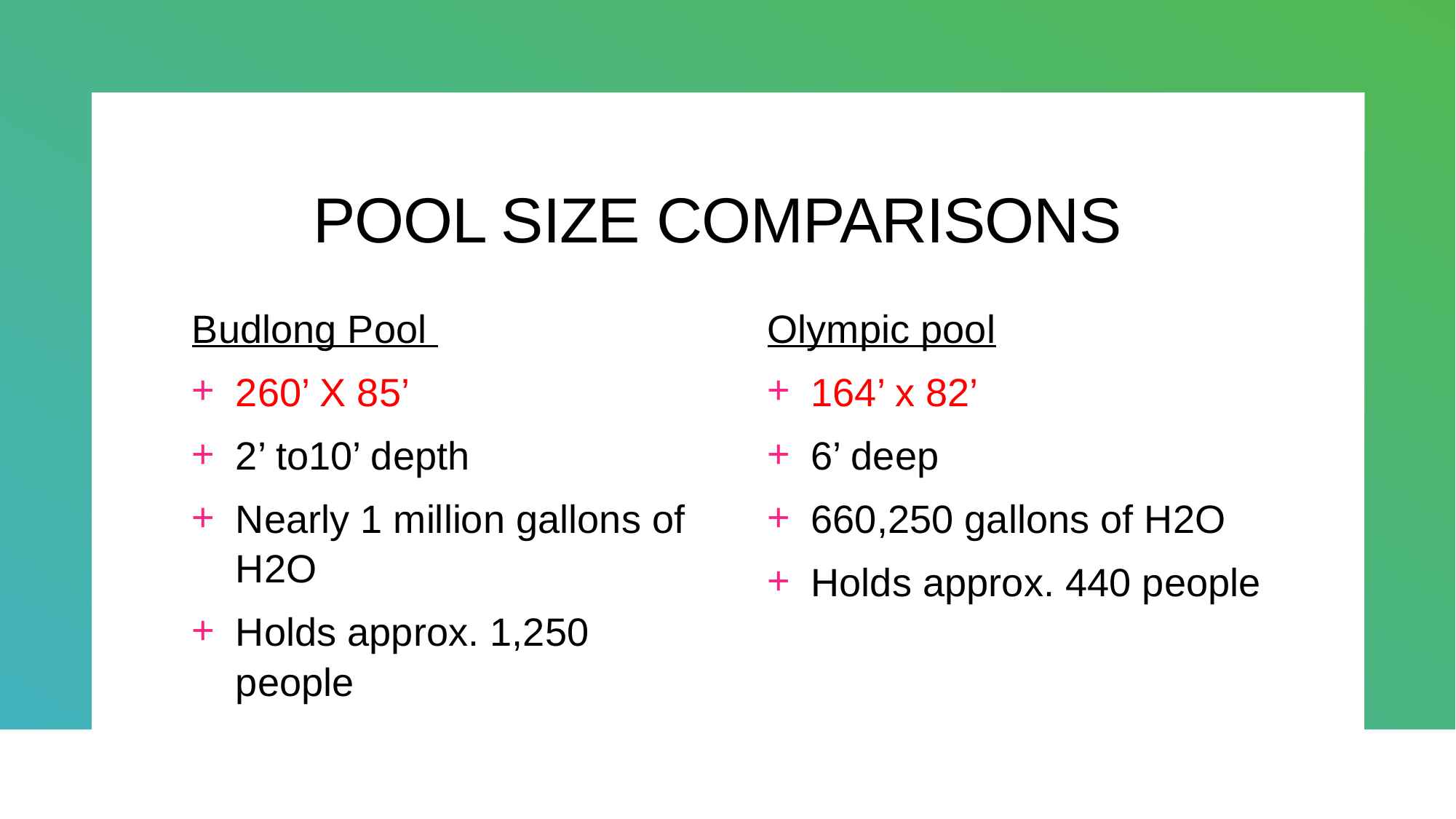

# POOL SIZE COMPARISONS
Budlong Pool
260’ X 85’
2’ to10’ depth
Nearly 1 million gallons of H2O
Holds approx. 1,250 people
Olympic pool
164’ x 82’
6’ deep
660,250 gallons of H2O
Holds approx. 440 people